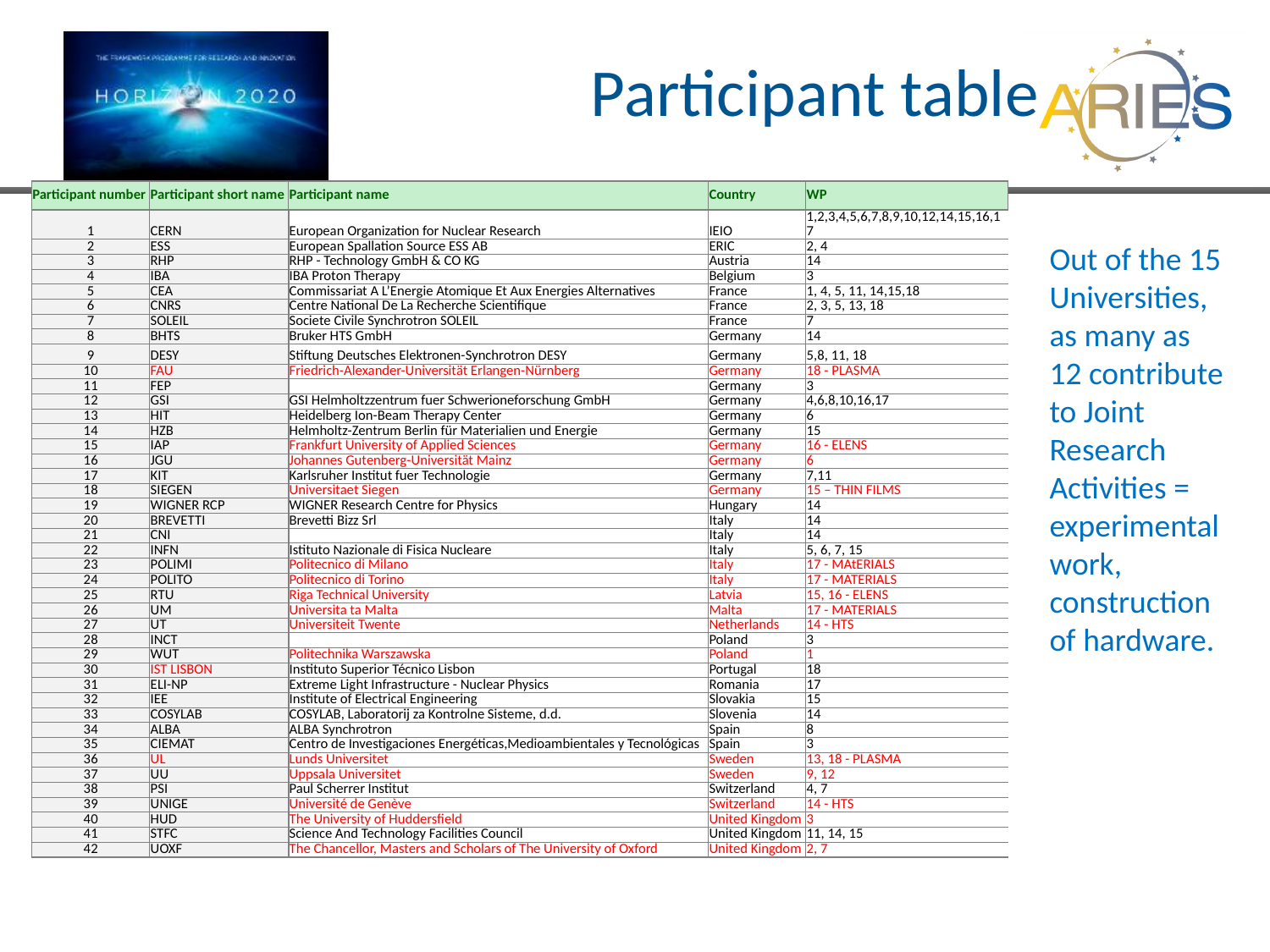

# Participant table
| Participant number | Participant short name | Participant name | Country | WP |
| --- | --- | --- | --- | --- |
| 1 | CERN | European Organization for Nuclear Research | IEIO | 1,2,3,4,5,6,7,8,9,10,12,14,15,16,17 |
| 2 | ESS | European Spallation Source ESS AB | ERIC | 2, 4 |
| 3 | RHP | RHP - Technology GmbH & CO KG | Austria | 14 |
| 4 | IBA | IBA Proton Therapy | Belgium | 3 |
| 5 | CEA | Commissariat A L’Energie Atomique Et Aux Energies Alternatives | France | 1, 4, 5, 11, 14,15,18 |
| 6 | CNRS | Centre National De La Recherche Scientifique | France | 2, 3, 5, 13, 18 |
| 7 | SOLEIL | Societe Civile Synchrotron SOLEIL | France | 7 |
| 8 | BHTS | Bruker HTS GmbH | Germany | 14 |
| 9 | DESY | Stiftung Deutsches Elektronen-Synchrotron DESY | Germany | 5,8, 11, 18 |
| 10 | FAU | Friedrich-Alexander-Universität Erlangen-Nürnberg | Germany | 18 - PLASMA |
| 11 | FEP |  | Germany | 3 |
| 12 | GSI | GSI Helmholtzzentrum fuer Schwerioneforschung GmbH | Germany | 4,6,8,10,16,17 |
| 13 | HIT | Heidelberg Ion-Beam Therapy Center | Germany | 6 |
| 14 | HZB | Helmholtz-Zentrum Berlin für Materialien und Energie | Germany | 15 |
| 15 | IAP | Frankfurt University of Applied Sciences | Germany | 16 - ELENS |
| 16 | JGU | Johannes Gutenberg-Universität Mainz | Germany | 6 |
| 17 | KIT | Karlsruher Institut fuer Technologie | Germany | 7,11 |
| 18 | SIEGEN | Universitaet Siegen | Germany | 15 – THIN FILMS |
| 19 | WIGNER RCP | WIGNER Research Centre for Physics | Hungary | 14 |
| 20 | BREVETTI | Brevetti Bizz Srl | Italy | 14 |
| 21 | CNI |  | Italy | 14 |
| 22 | INFN | Istituto Nazionale di Fisica Nucleare | Italy | 5, 6, 7, 15 |
| 23 | POLIMI | Politecnico di Milano | Italy | 17 - MAtERIALS |
| 24 | POLITO | Politecnico di Torino | Italy | 17 - MATERIALS |
| 25 | RTU | Riga Technical University | Latvia | 15, 16 - ELENS |
| 26 | UM | Universita ta Malta | Malta | 17 - MATERIALS |
| 27 | UT | Universiteit Twente | Netherlands | 14 - HTS |
| 28 | INCT |  | Poland | 3 |
| 29 | WUT | Politechnika Warszawska | Poland | 1 |
| 30 | IST LISBON | Instituto Superior Técnico Lisbon | Portugal | 18 |
| 31 | ELI-NP | Extreme Light Infrastructure - Nuclear Physics | Romania | 17 |
| 32 | IEE | Institute of Electrical Engineering | Slovakia | 15 |
| 33 | COSYLAB | COSYLAB, Laboratorij za Kontrolne Sisteme, d.d. | Slovenia | 14 |
| 34 | ALBA | ALBA Synchrotron | Spain | 8 |
| 35 | CIEMAT | Centro de Investigaciones Energéticas,Medioambientales y Tecnológicas | Spain | 3 |
| 36 | UL | Lunds Universitet | Sweden | 13, 18 - PLASMA |
| 37 | UU | Uppsala Universitet | Sweden | 9, 12 |
| 38 | PSI | Paul Scherrer Institut | Switzerland | 4, 7 |
| 39 | UNIGE | Université de Genève | Switzerland | 14 - HTS |
| 40 | HUD | The University of Huddersfield | United Kingdom | 3 |
| 41 | STFC | Science And Technology Facilities Council | United Kingdom | 11, 14, 15 |
| 42 | UOXF | The Chancellor, Masters and Scholars of The University of Oxford | United Kingdom | 2, 7 |
Out of the 15 Universities, as many as 12 contribute to Joint Research Activities = experimental work, construction of hardware.